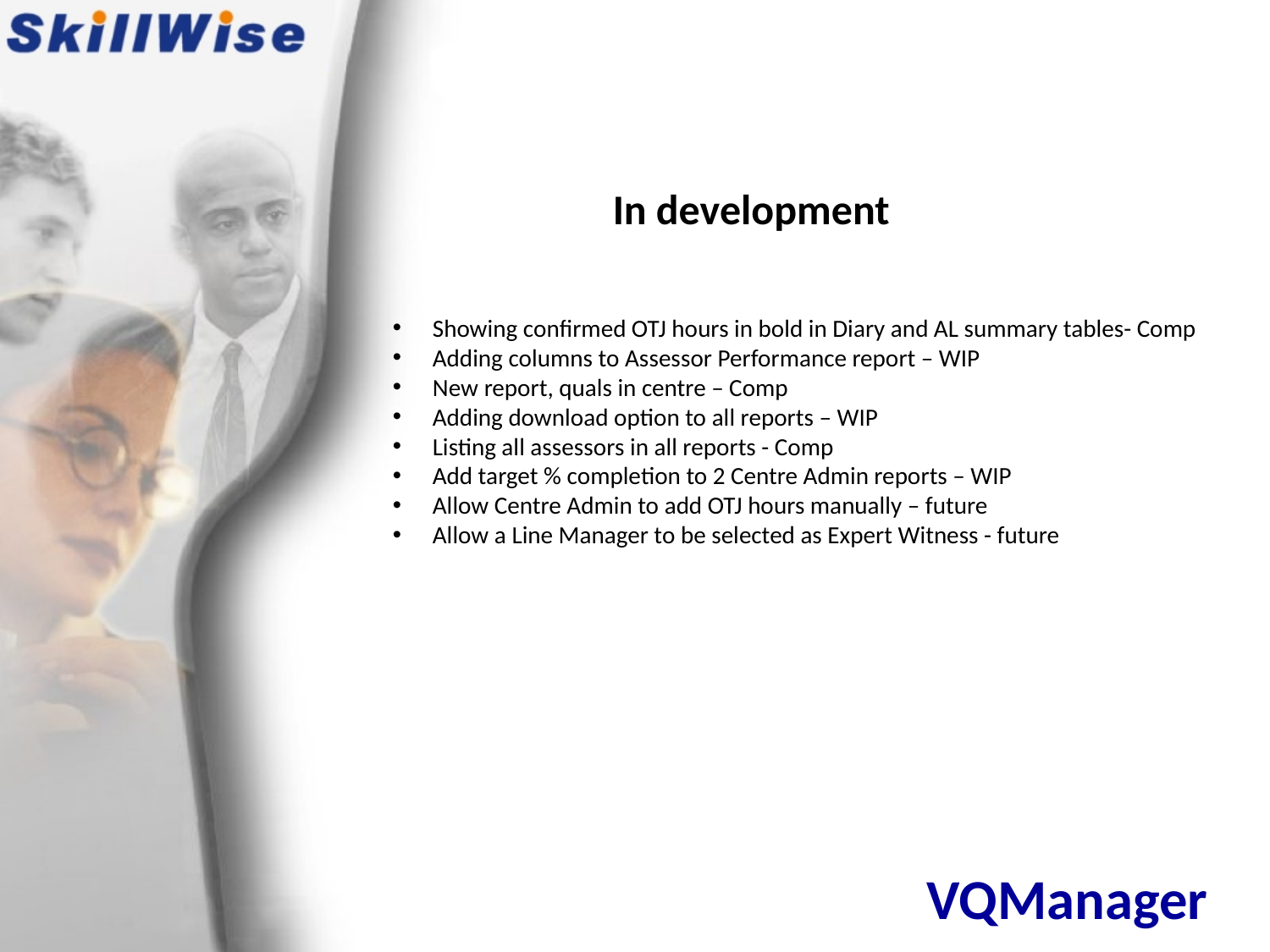

In development
Showing confirmed OTJ hours in bold in Diary and AL summary tables- Comp
Adding columns to Assessor Performance report – WIP
New report, quals in centre – Comp
Adding download option to all reports – WIP
Listing all assessors in all reports - Comp
Add target % completion to 2 Centre Admin reports – WIP
Allow Centre Admin to add OTJ hours manually – future
Allow a Line Manager to be selected as Expert Witness - future
# VQManager